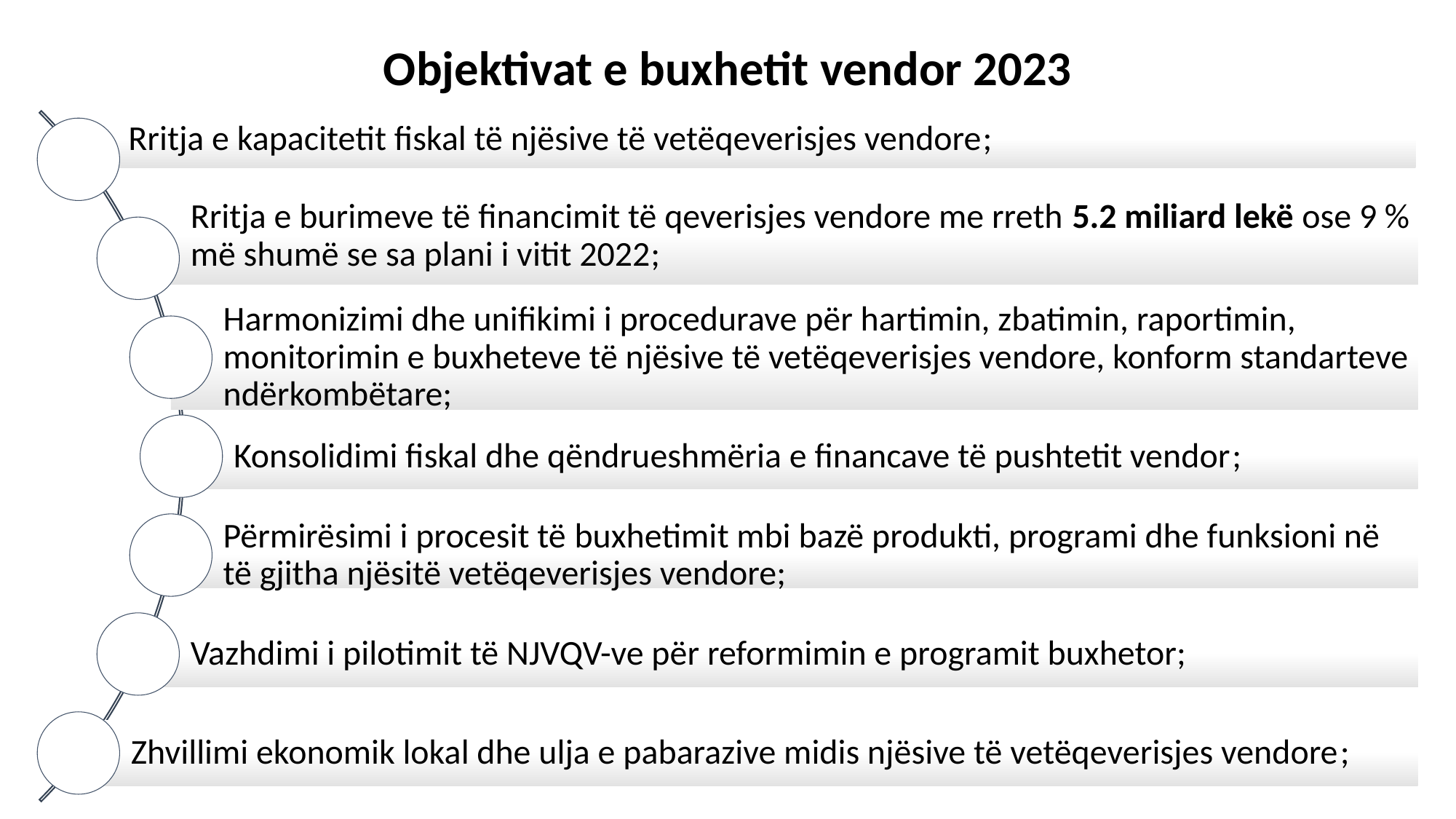

# Objektivat e buxhetit vendor 2023
Rritja e kapacitetit fiskal të njësive të vetëqeverisjes vendore;
Rritja e burimeve të financimit të qeverisjes vendore me rreth 5.2 miliard lekë ose 9 % më shumë se sa plani i vitit 2022;
Harmonizimi dhe unifikimi i procedurave për hartimin, zbatimin, raportimin, monitorimin e buxheteve të njësive të vetëqeverisjes vendore, konform standarteve ndërkombëtare;
Konsolidimi fiskal dhe qëndrueshmëria e financave të pushtetit vendor;
Përmirësimi i procesit të buxhetimit mbi bazë produkti, programi dhe funksioni në të gjitha njësitë vetëqeverisjes vendore;
Vazhdimi i pilotimit të NJVQV-ve për reformimin e programit buxhetor;
Zhvillimi ekonomik lokal dhe ulja e pabarazive midis njësive të vetëqeverisjes vendore;